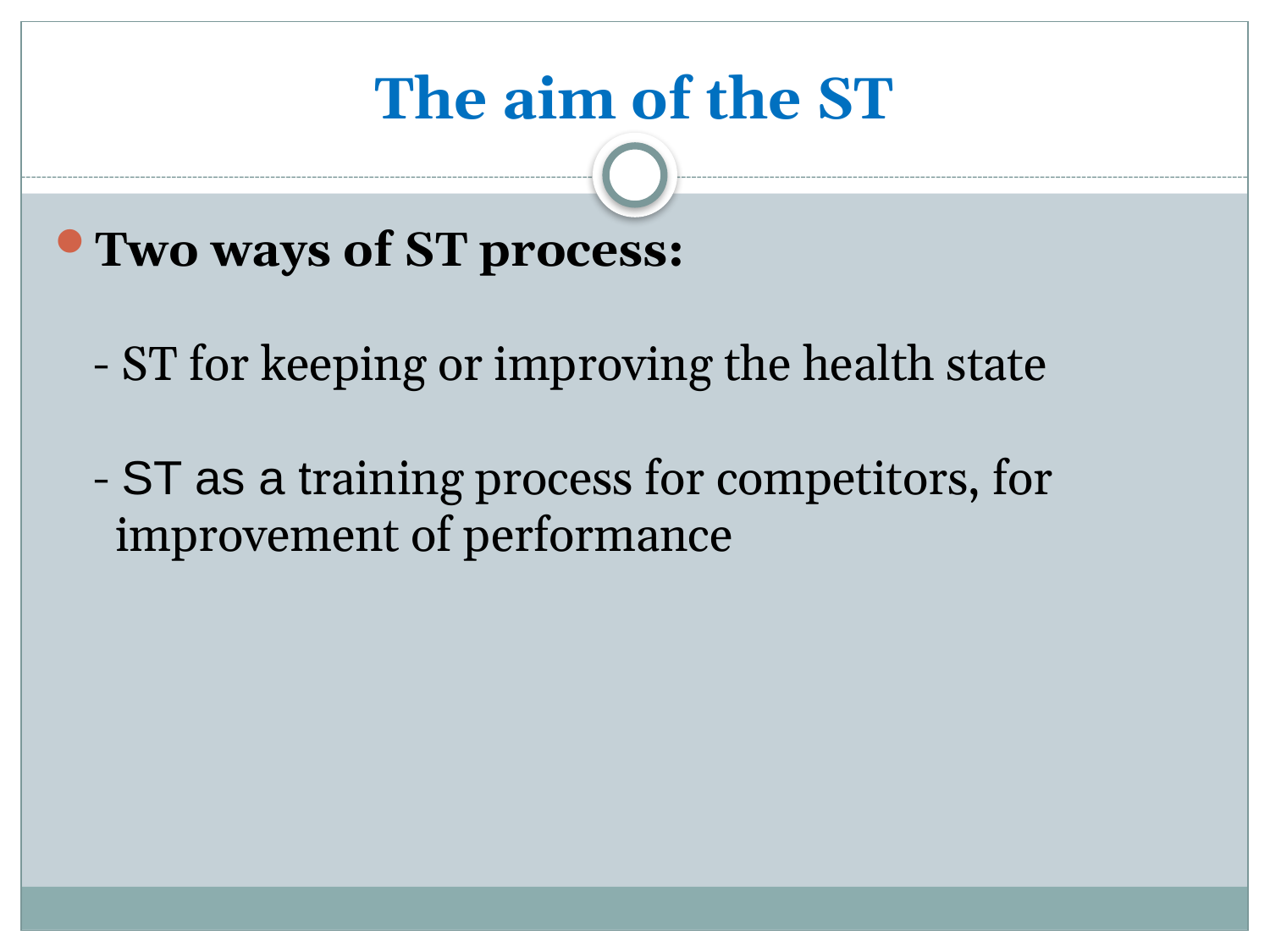

# The aim of the ST
Two ways of ST process:
- ST for keeping or improving the health state
- ST as a training process for competitors, for
  improvement of performance